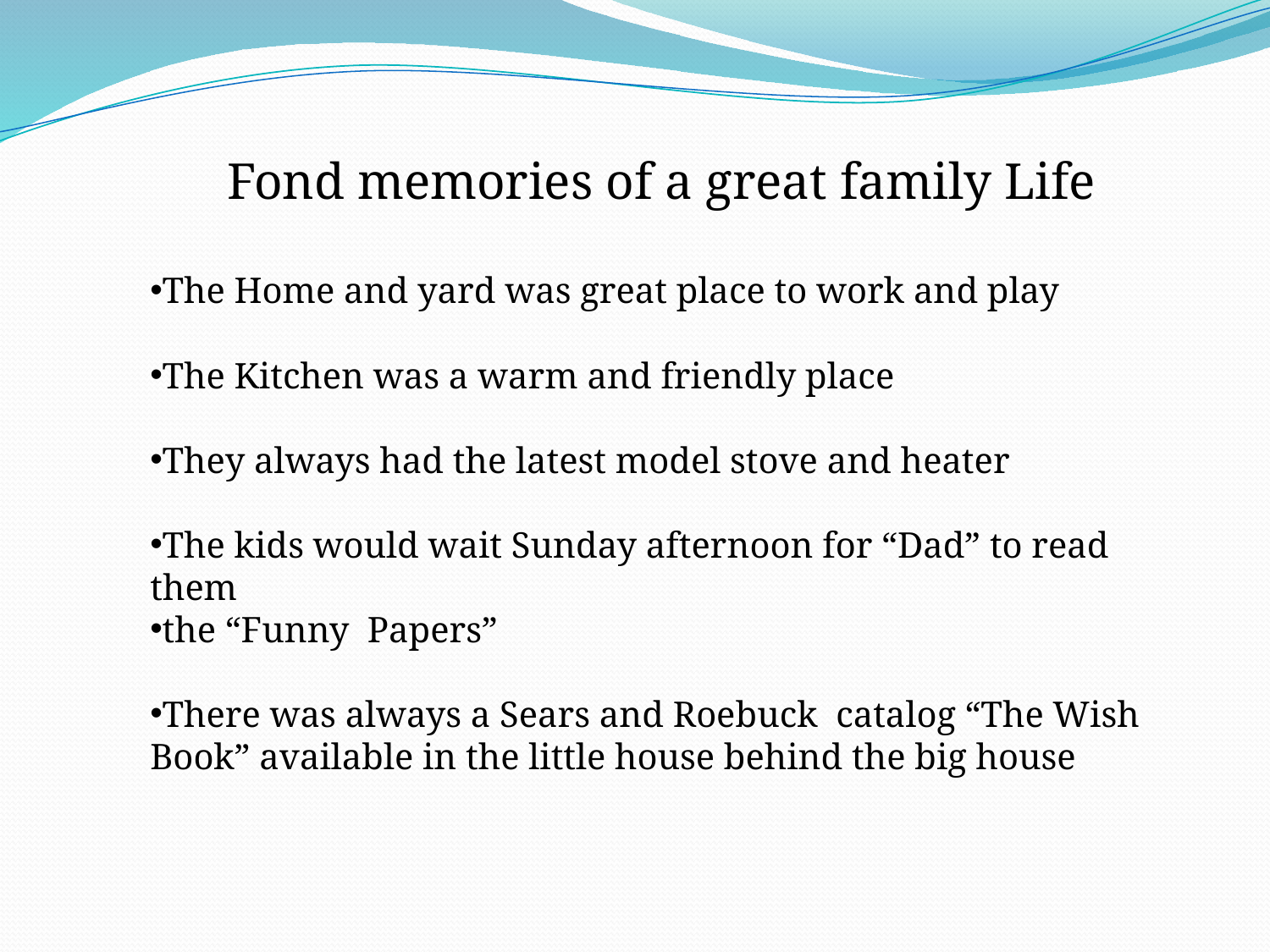

Fond memories of a great family Life

The Home and yard was great place to work and play

The Kitchen was a warm and friendly place

They always had the latest model stove and heater

The kids would wait Sunday afternoon for “Dad” to read them
the “Funny  Papers”

There was always a Sears and Roebuck  catalog “The Wish Book” available in the little house behind the big house